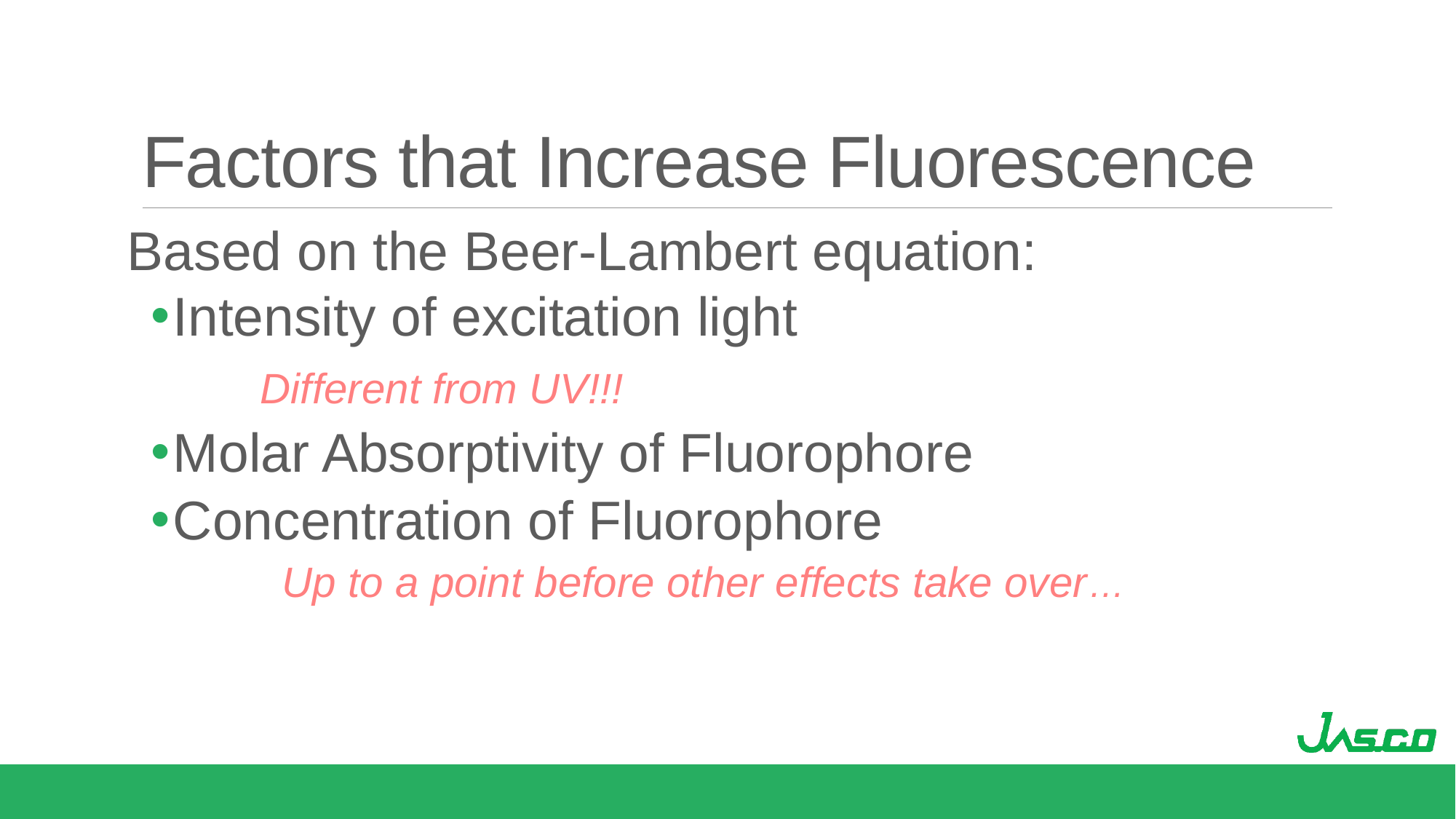

# Factors that Increase Fluorescence
Based on the Beer-Lambert equation:
Intensity of excitation light
	Different from UV!!!
Molar Absorptivity of Fluorophore
Concentration of Fluorophore
	Up to a point before other effects take over…